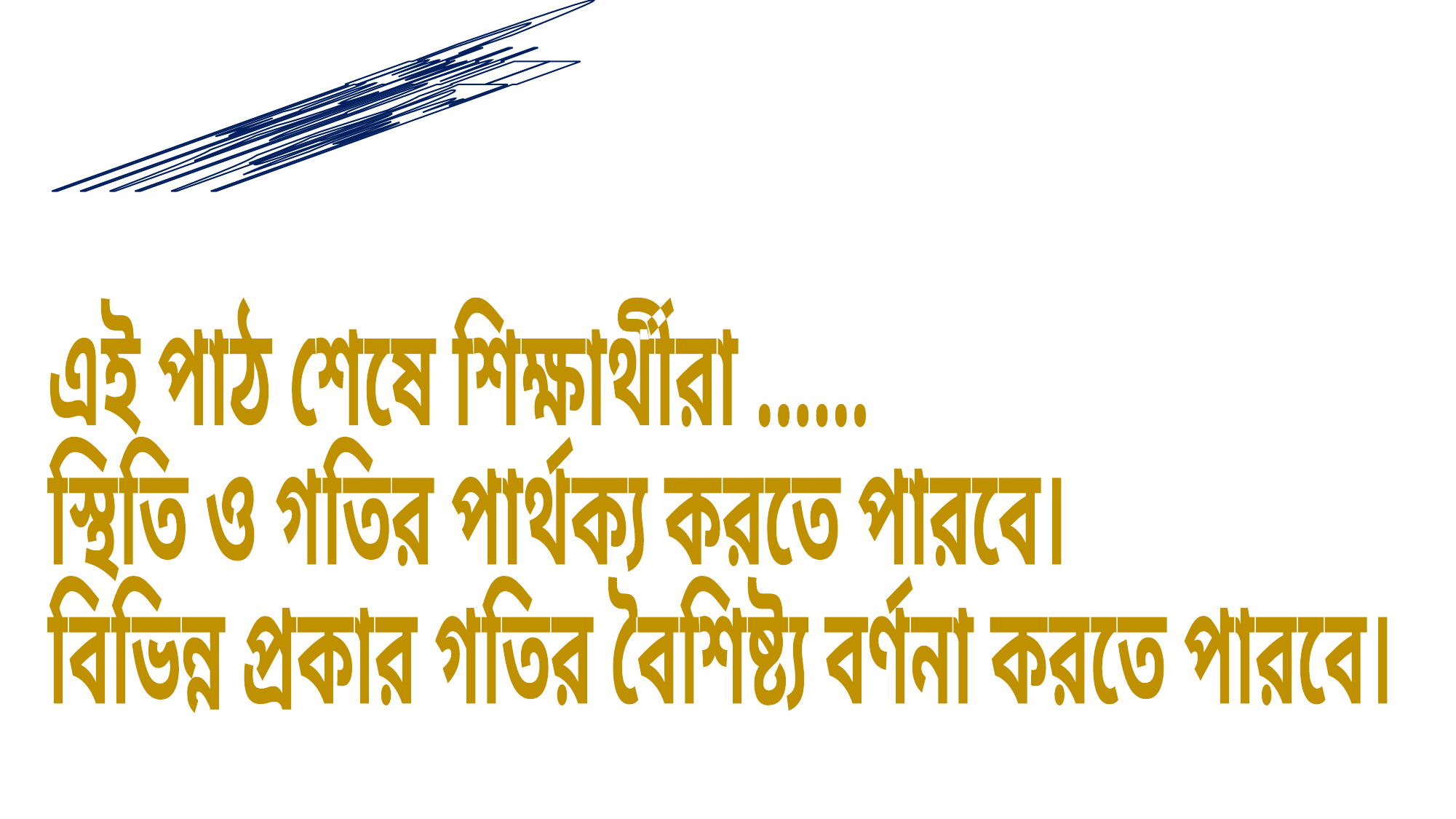

শিখণ ফল
এই পাঠ শেষে শিক্ষার্থীরা ……
স্থিতি ও গতির পার্থক্য করতে পারবে।
বিভিন্ন প্রকার গতির বৈশিষ্ট্য বর্ণনা করতে পারবে।